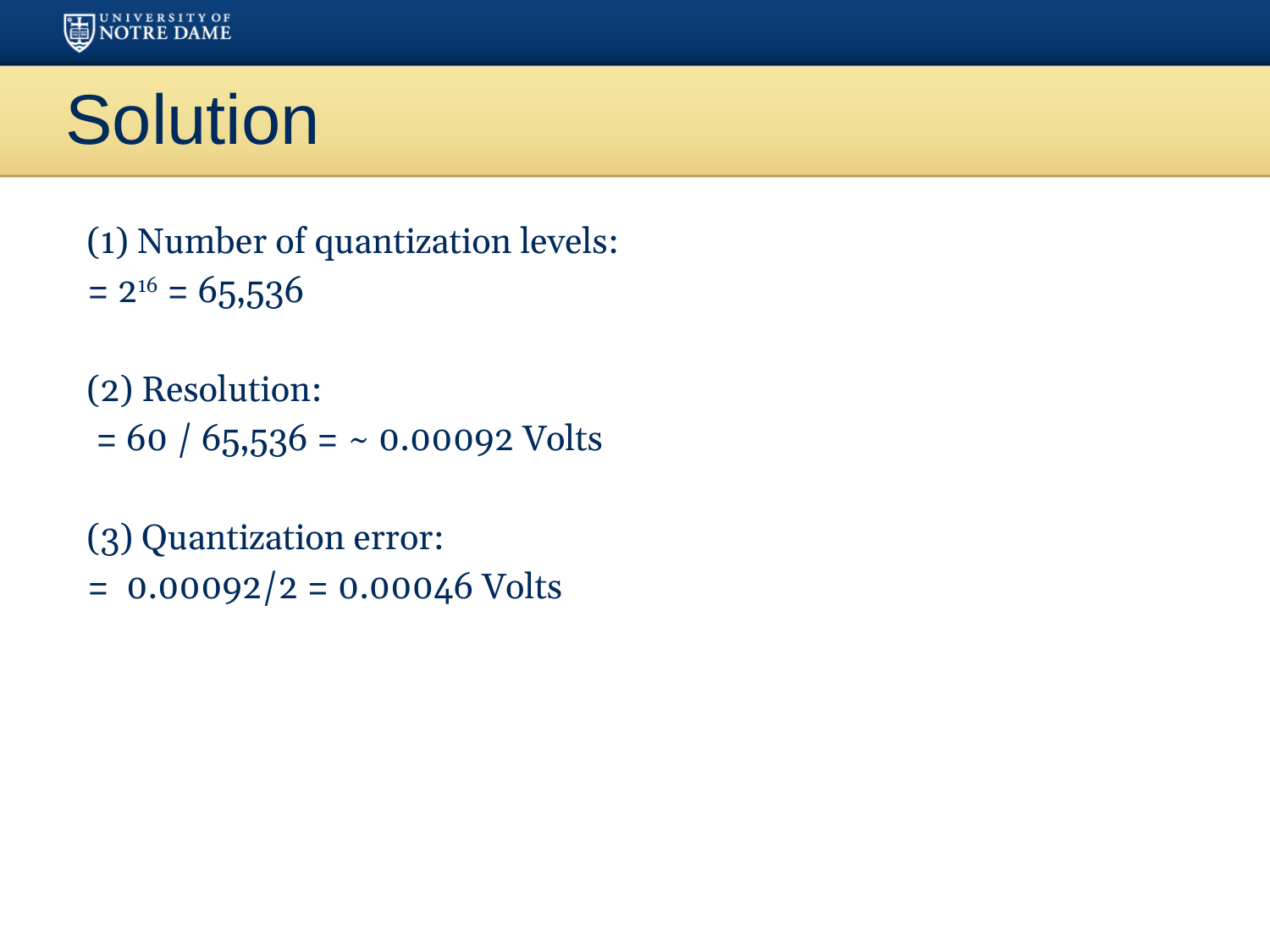

# Solution
(1) Number of quantization levels:
= 216 = 65,536

(2) Resolution:
 = 60 / 65,536 = ~ 0.00092 Volts

(3) Quantization error:
=  0.00092/2 = 0.00046 Volts